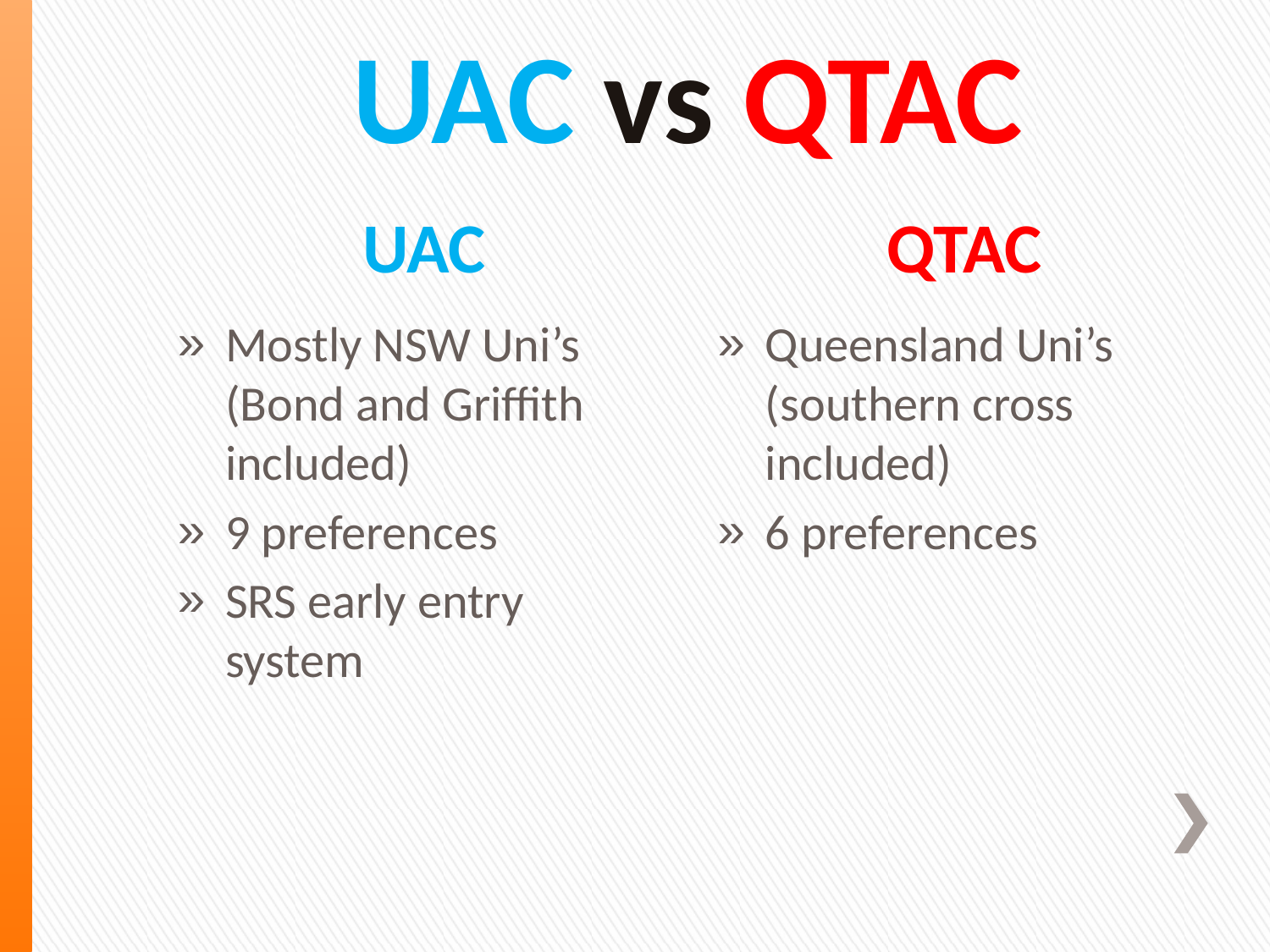

# UAC vs QTAC
UAC
QTAC
Mostly NSW Uni’s (Bond and Griffith included)
9 preferences
SRS early entry system

Queensland Uni’s (southern cross included)
6 preferences